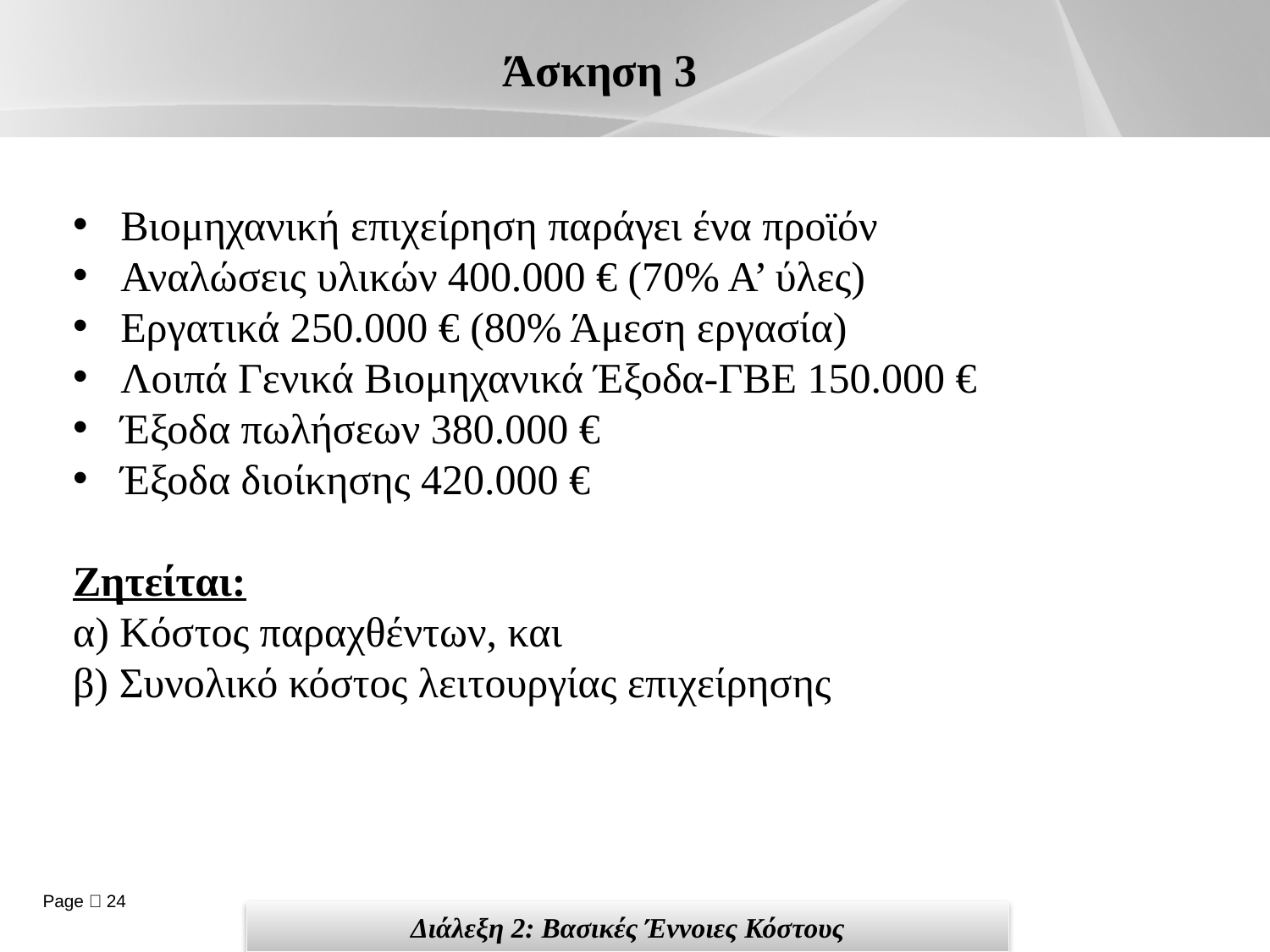

# Άσκηση 3
Βιομηχανική επιχείρηση παράγει ένα προϊόν
Αναλώσεις υλικών 400.000 € (70% Α’ ύλες)
Εργατικά 250.000 € (80% Άμεση εργασία)
Λοιπά Γενικά Βιομηχανικά Έξοδα-ΓΒΕ 150.000 €
Έξοδα πωλήσεων 380.000 €
Έξοδα διοίκησης 420.000 €

Ζητείται:
α) Κόστος παραχθέντων, και
β) Συνολικό κόστος λειτουργίας επιχείρησης
Διάλεξη 2: Βασικές Έννοιες Κόστους